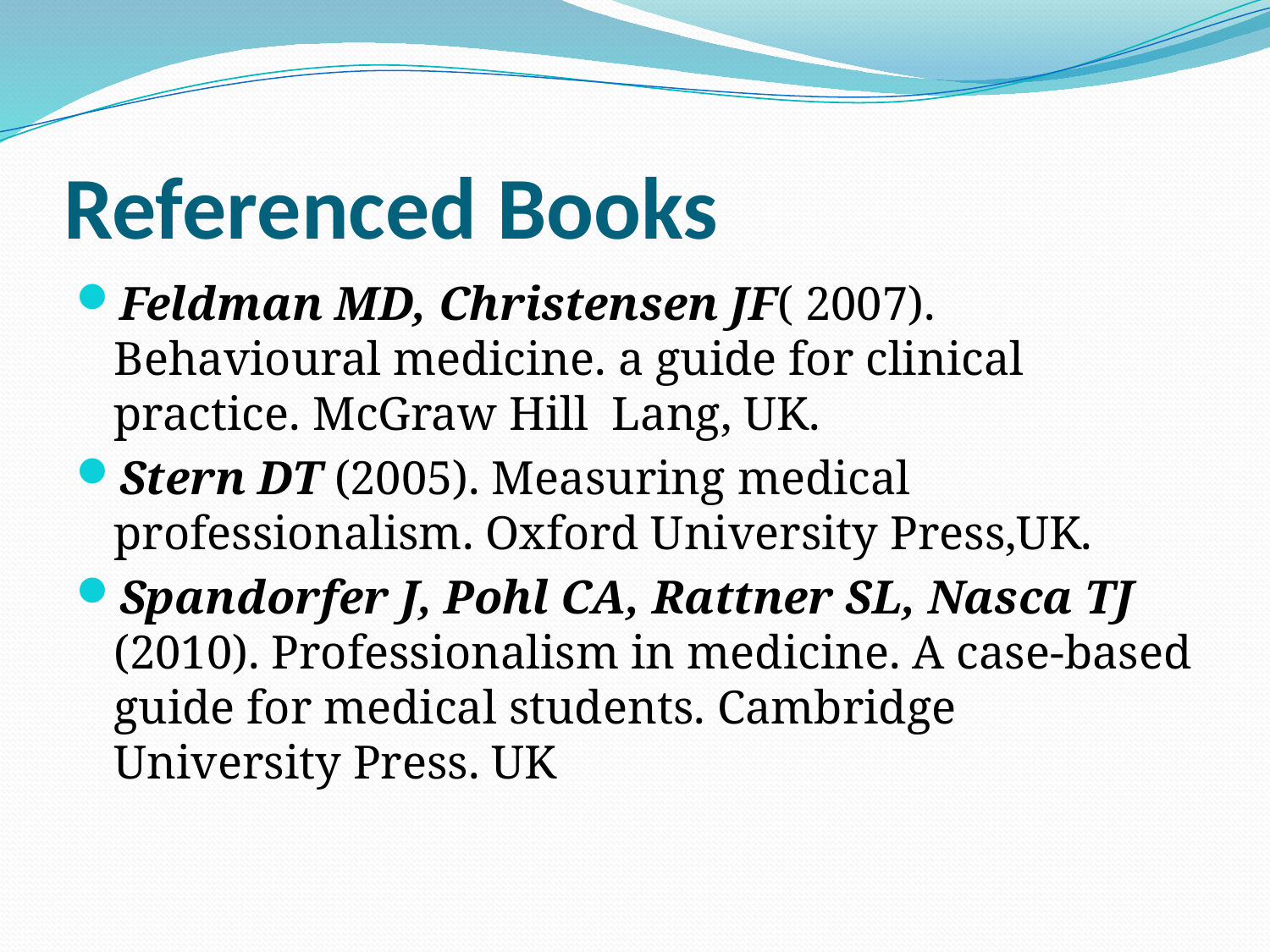

# Referenced Books
Feldman MD, Christensen JF( 2007). Behavioural medicine. a guide for clinical practice. McGraw Hill  Lang, UK.
Stern DT (2005). Measuring medical professionalism. Oxford University Press,UK.
Spandorfer J, Pohl CA, Rattner SL, Nasca TJ (2010). Professionalism in medicine. A case-based guide for medical students. Cambridge University Press. UK